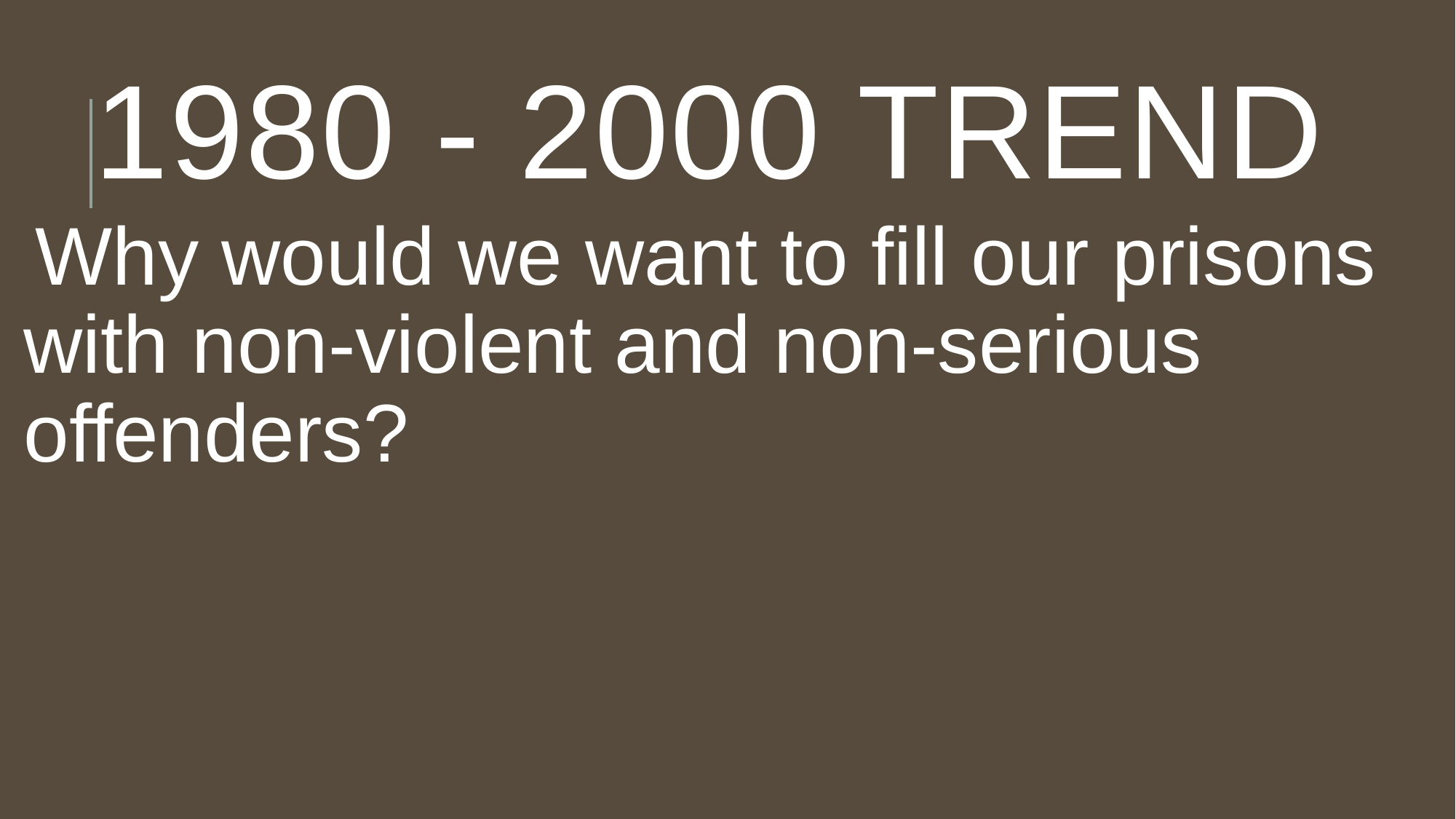

# 1980 - 2000 Trend
Why would we want to fill our prisons with non-violent and non-serious offenders?